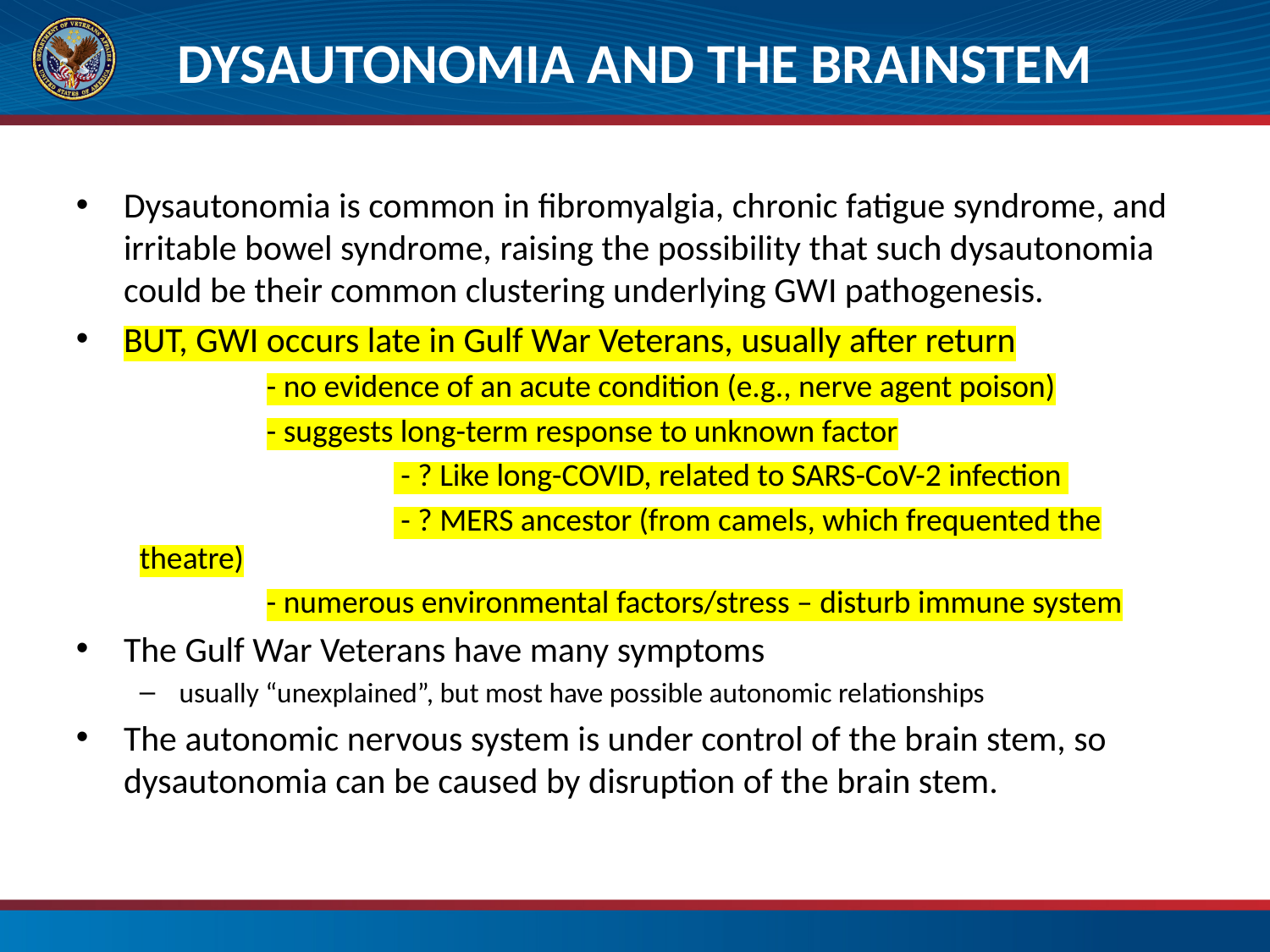

# DYSAUTONOMIA AND THE BRAINSTEM
Dysautonomia is common in fibromyalgia, chronic fatigue syndrome, and irritable bowel syndrome, raising the possibility that such dysautonomia could be their common clustering underlying GWI pathogenesis.
BUT, GWI occurs late in Gulf War Veterans, usually after return
	- no evidence of an acute condition (e.g., nerve agent poison)
	- suggests long-term response to unknown factor
		 - ? Like long-COVID, related to SARS-CoV-2 infection
		 - ? MERS ancestor (from camels, which frequented the theatre)
	- numerous environmental factors/stress – disturb immune system
The Gulf War Veterans have many symptoms
usually “unexplained”, but most have possible autonomic relationships
The autonomic nervous system is under control of the brain stem, so dysautonomia can be caused by disruption of the brain stem.